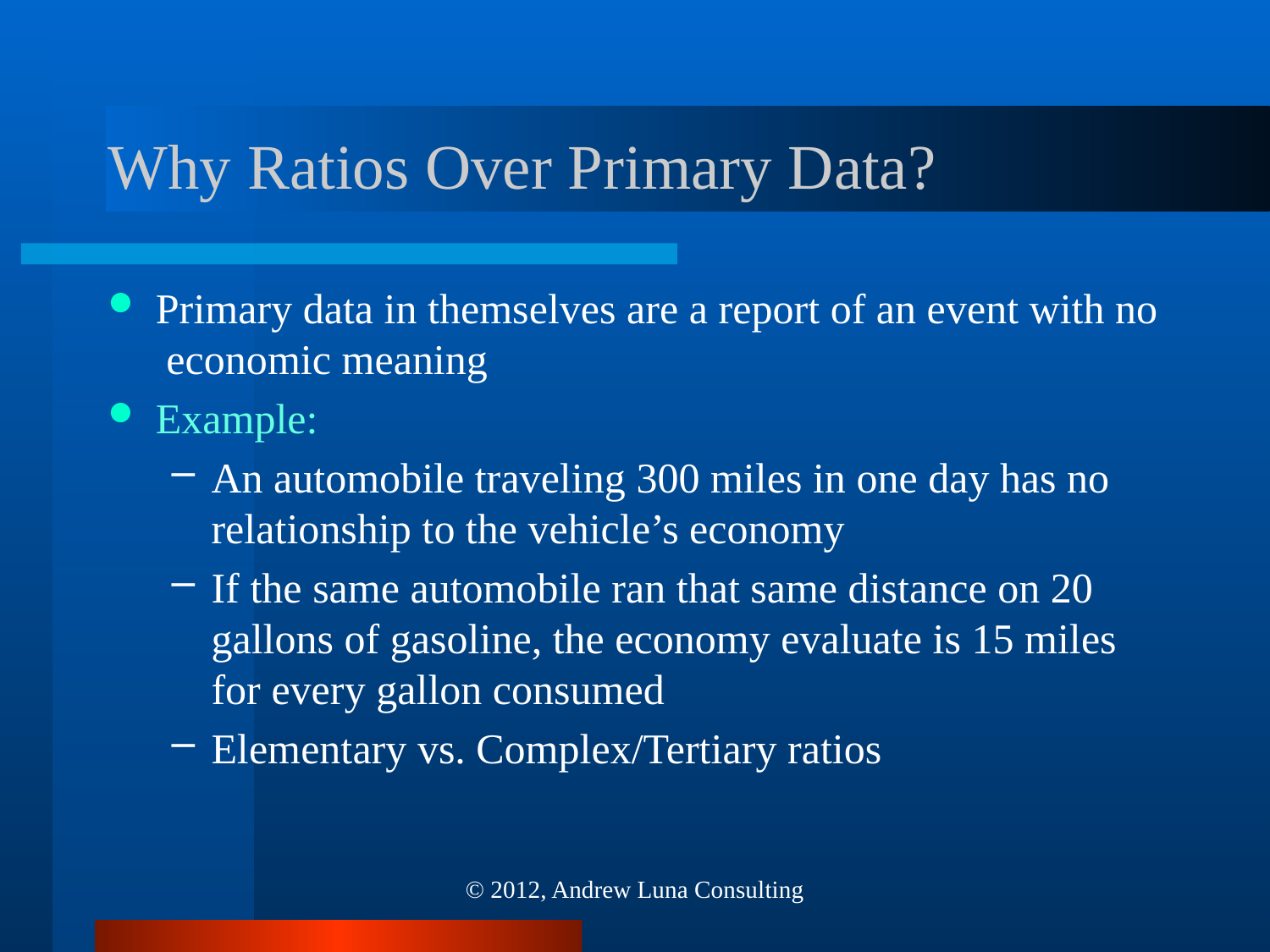

# Why Ratios Over Primary Data?
Primary data in themselves are a report of an event with no  economic meaning
Example:
An automobile traveling 300 miles in one day has no relationship to the vehicle’s economy
If the same automobile ran that same distance on 20 gallons of gasoline, the economy evaluate is 15 miles for every gallon consumed
Elementary vs. Complex/Tertiary ratios
© 2012, Andrew Luna Consulting